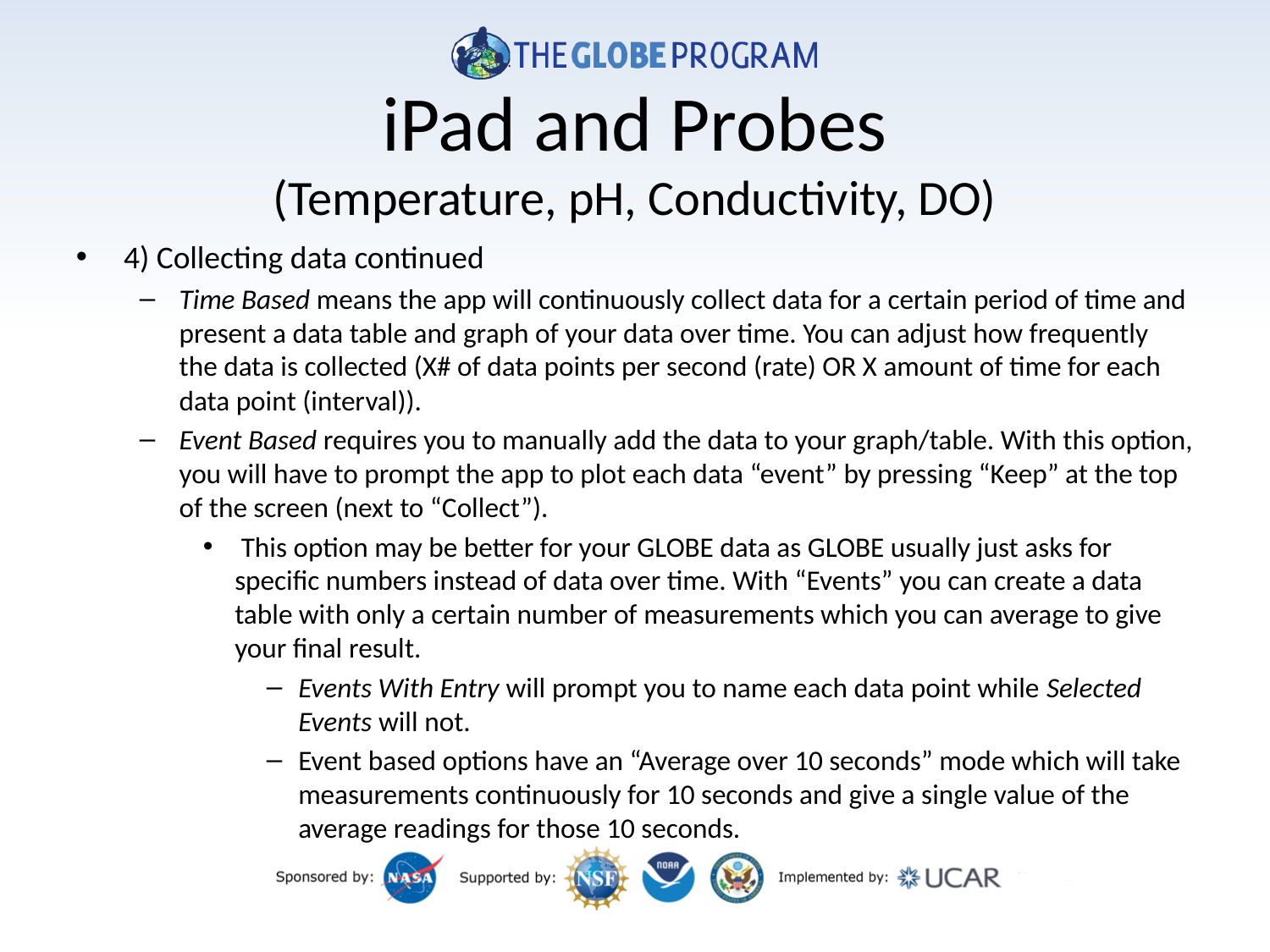

# iPad and Probes (Temperature, pH, Conductivity, DO)
4) Collecting data continued
Time Based means the app will continuously collect data for a certain period of time and present a data table and graph of your data over time. You can adjust how frequently the data is collected (X# of data points per second (rate) OR X amount of time for each data point (interval)).
Event Based requires you to manually add the data to your graph/table. With this option, you will have to prompt the app to plot each data “event” by pressing “Keep” at the top of the screen (next to “Collect”).
 This option may be better for your GLOBE data as GLOBE usually just asks for specific numbers instead of data over time. With “Events” you can create a data table with only a certain number of measurements which you can average to give your final result.
Events With Entry will prompt you to name each data point while Selected Events will not.
Event based options have an “Average over 10 seconds” mode which will take measurements continuously for 10 seconds and give a single value of the average readings for those 10 seconds.